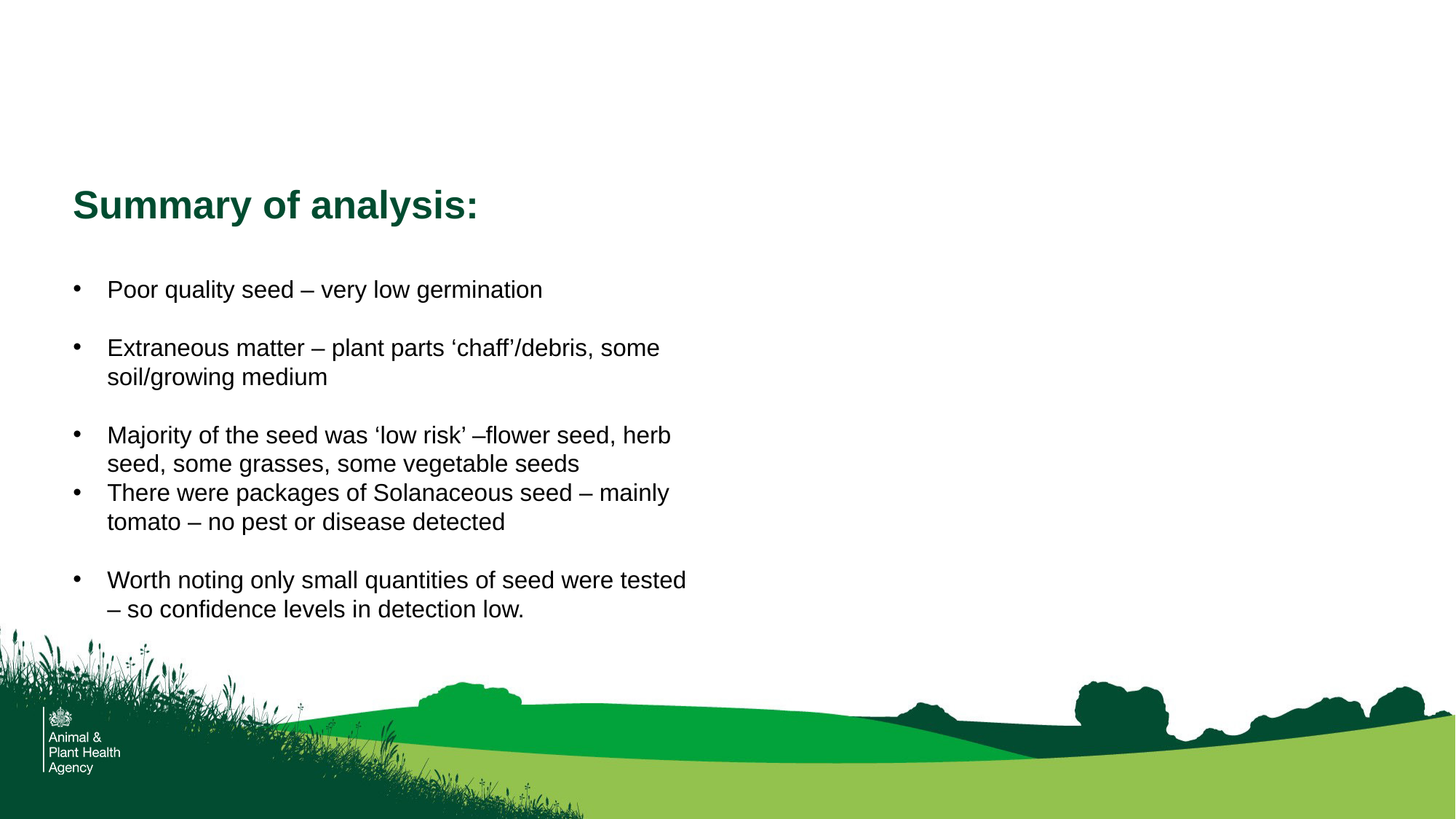

# Summary of analysis:
Poor quality seed – very low germination

Extraneous matter – plant parts ‘chaff’/debris, some  soil/growing medium

Majority of the seed was ‘low risk’ –flower seed, herb seed, some grasses, some vegetable seeds
There were packages of Solanaceous seed – mainly tomato – no pest or disease detected

Worth noting only small quantities of seed were tested – so confidence levels in detection low.